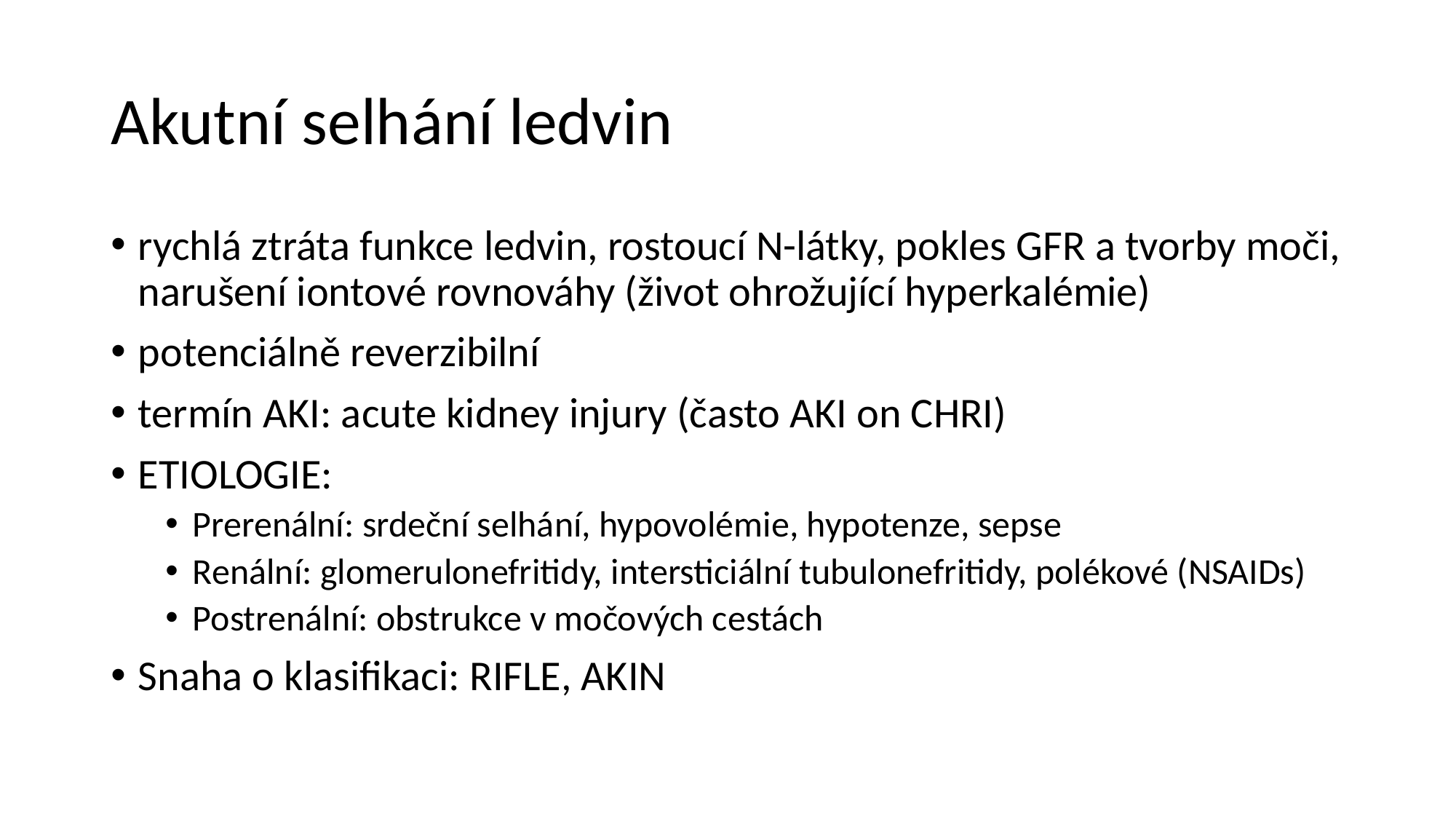

# Akutní selhání ledvin
rychlá ztráta funkce ledvin, rostoucí N-látky, pokles GFR a tvorby moči, narušení iontové rovnováhy (život ohrožující hyperkalémie)
potenciálně reverzibilní
termín AKI: acute kidney injury (často AKI on CHRI)
ETIOLOGIE:
Prerenální: srdeční selhání, hypovolémie, hypotenze, sepse
Renální: glomerulonefritidy, intersticiální tubulonefritidy, polékové (NSAIDs)
Postrenální: obstrukce v močových cestách
Snaha o klasifikaci: RIFLE, AKIN